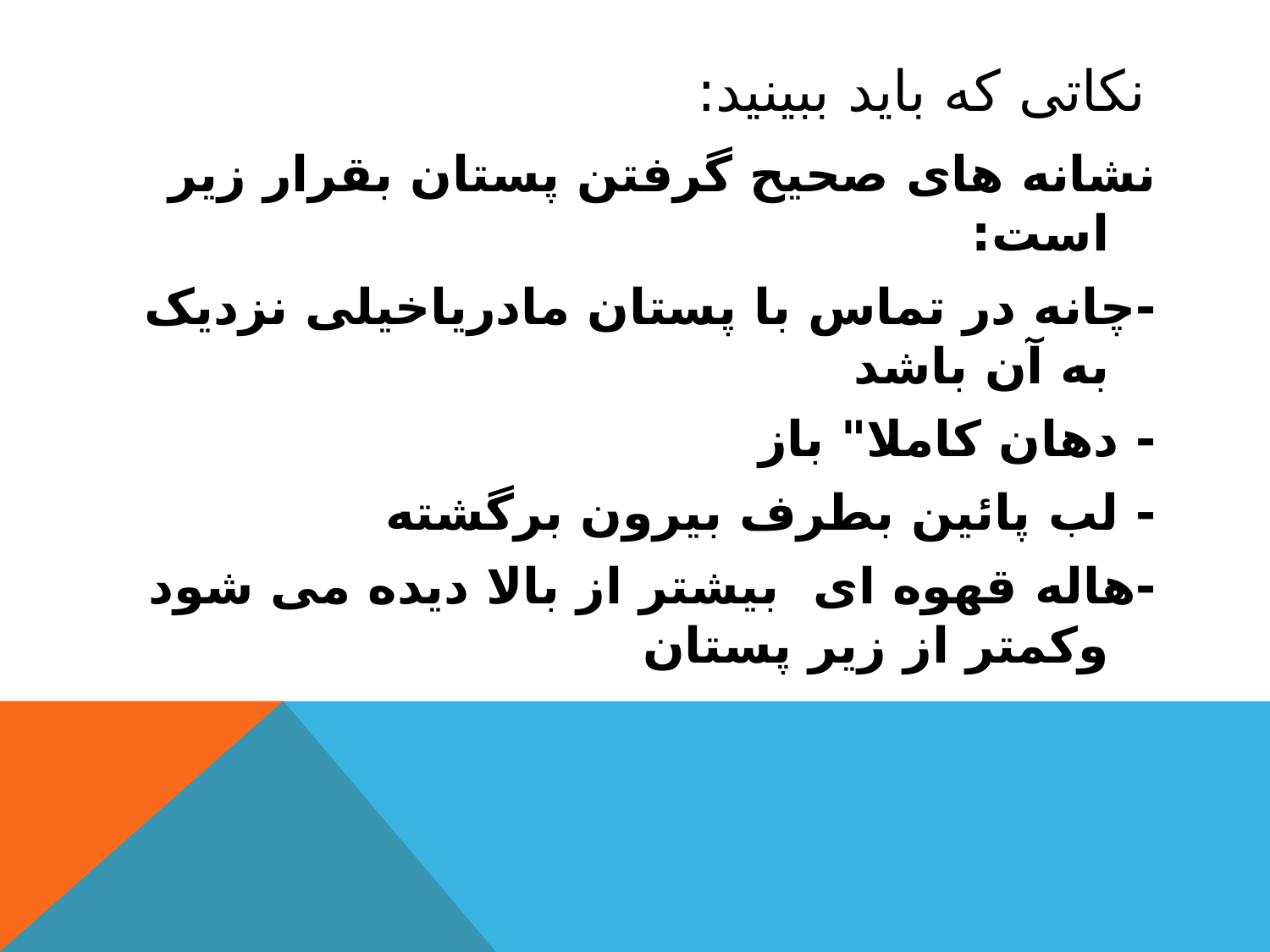

# نکاتی که باید ببینید:
نشانه های صحیح گرفتن پستان بقرار زير است:
-چانه در تماس با پستان مادریاخیلی نزدیک به آن باشد
- دهان کاملا" باز
- لب پائین بطرف بیرون برگشته
-هاله قهوه ای  بیشتر از بالا دیده می شود وکمتر از زیر پستان